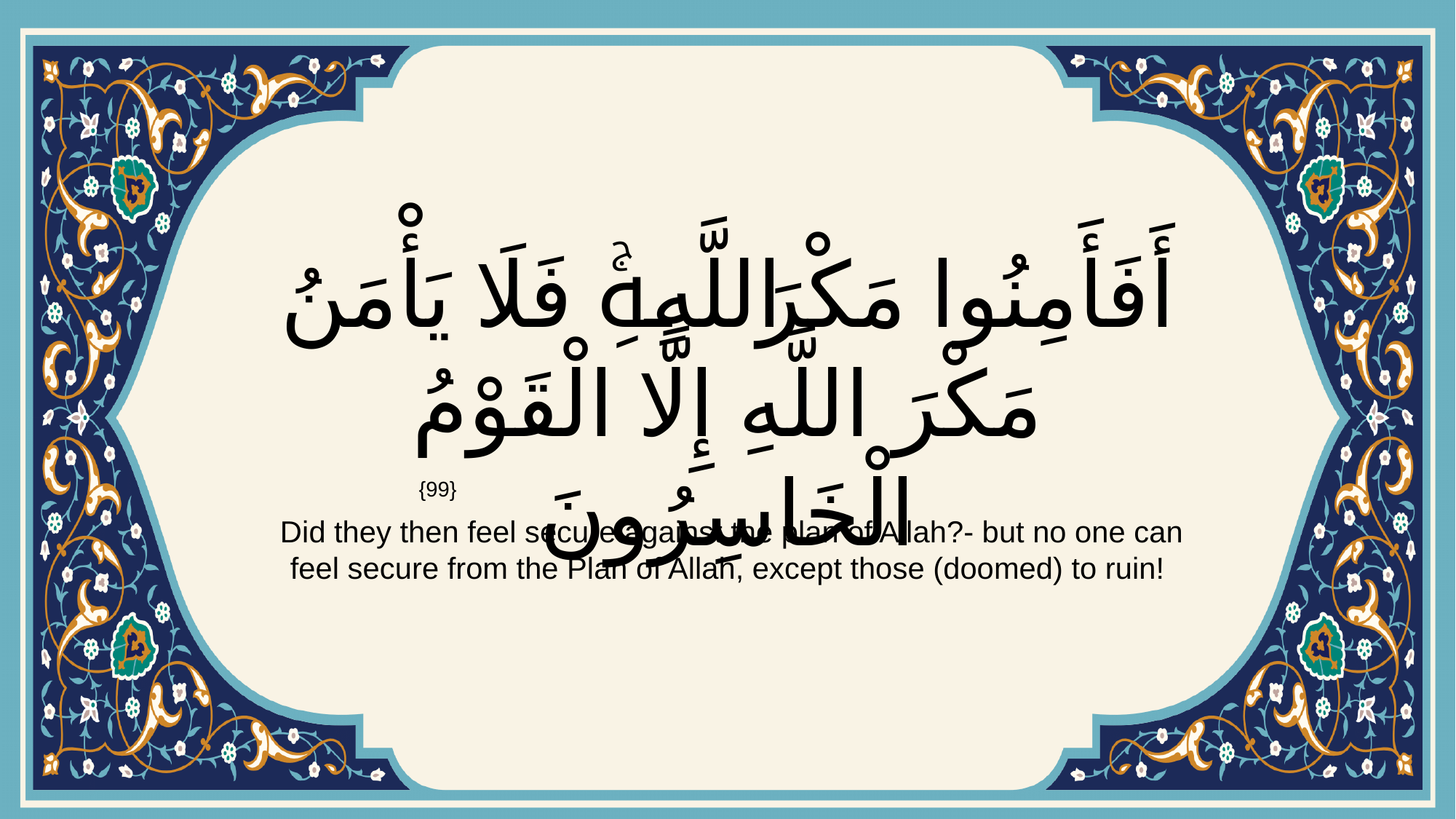

# أَفَأَمِنُوا مَكْرَ اللَّهِۚ فَلَا يَأْمَنُ مَكْرَ اللَّهِ إِلَّا الْقَوْمُ الْخَاسِرُونَ
{99}
 Did they then feel secure against the plan of Allah?- but no one can feel secure from the Plan of Allah, except those (doomed) to ruin!